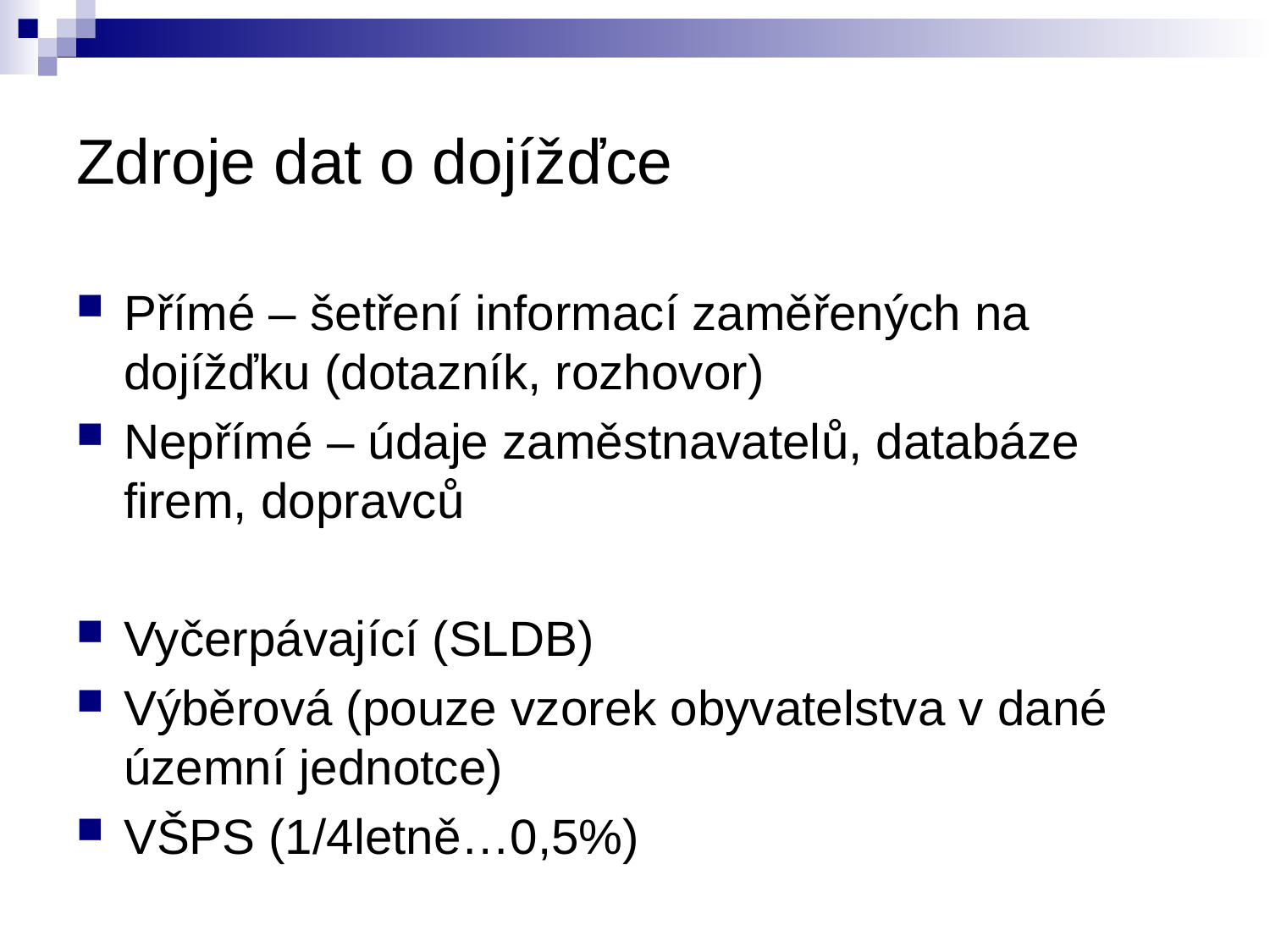

# Zdroje dat o dojížďce
Přímé – šetření informací zaměřených na dojížďku (dotazník, rozhovor)
Nepřímé – údaje zaměstnavatelů, databáze firem, dopravců

Vyčerpávající (SLDB)
Výběrová (pouze vzorek obyvatelstva v dané územní jednotce)
VŠPS (1/4letně…0,5%)